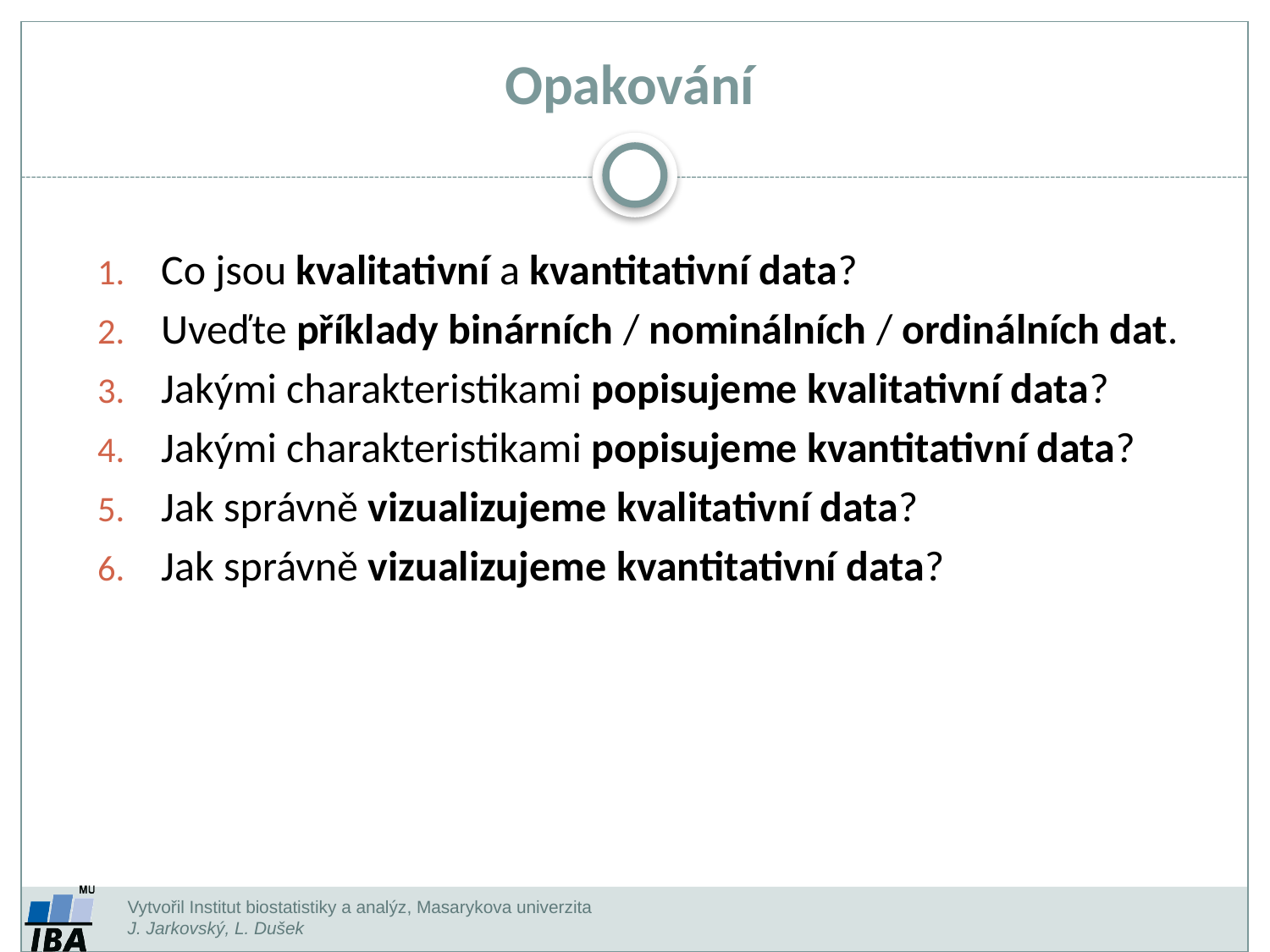

Opakování
Co jsou kvalitativní a kvantitativní data?
Uveďte příklady binárních / nominálních / ordinálních dat.
Jakými charakteristikami popisujeme kvalitativní data?
Jakými charakteristikami popisujeme kvantitativní data?
Jak správně vizualizujeme kvalitativní data?
Jak správně vizualizujeme kvantitativní data?

Vytvořil Institut biostatistiky a analýz, Masarykova univerzita
J. Jarkovský, L. Dušek